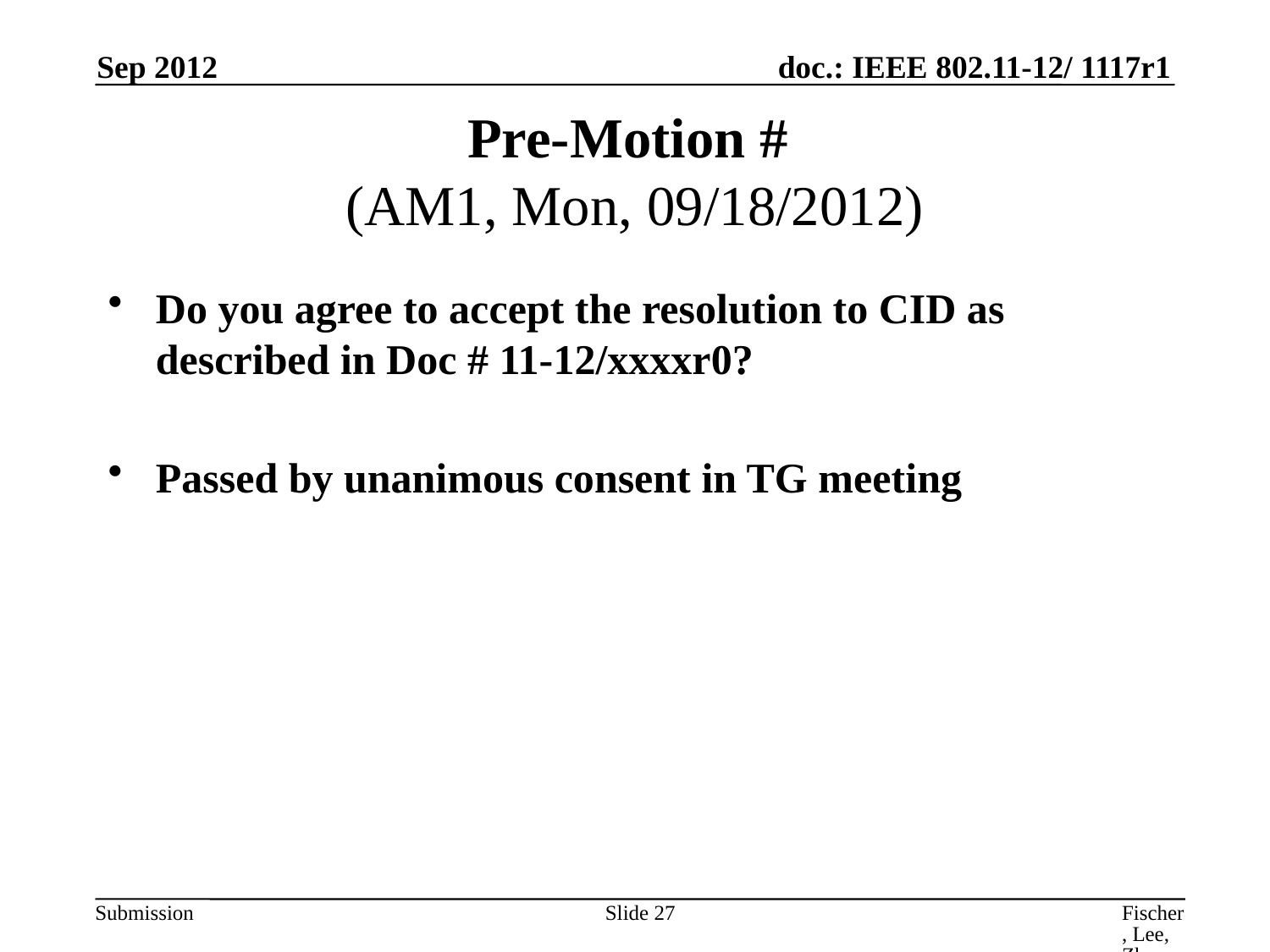

Sep 2012
# Pre-Motion # (AM1, Mon, 09/18/2012)
Do you agree to accept the resolution to CID as described in Doc # 11-12/xxxxr0?

Passed by unanimous consent in TG meeting
Slide 27
Fischer, Lee, Zhu